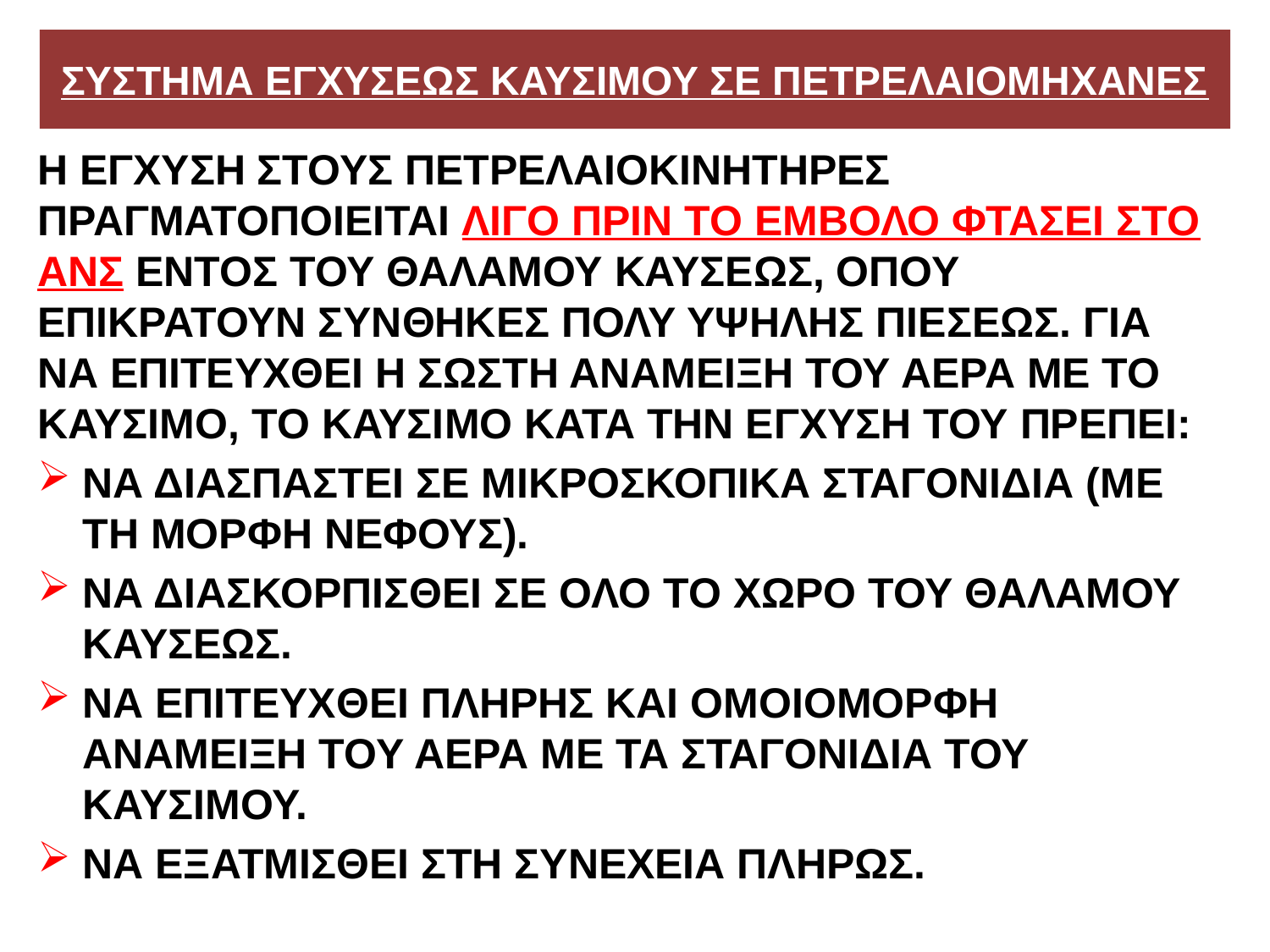

# ΣΥΣΤΗΜΑ ΕΓΧΥΣΕΩΣ ΚΑΥΣΙΜΟΥ ΣΕ ΠΕΤΡΕΛΑΙΟΜΗΧΑΝΕΣ
Η ΕΓΧΥΣΗ ΣΤΟΥΣ ΠΕΤΡΕΛΑΙΟΚΙΝΗΤΗΡΕΣ ΠΡΑΓΜΑΤΟΠΟΙΕΙΤΑΙ ΛΙΓΟ ΠΡΙΝ ΤΟ ΕΜΒΟΛΟ ΦΤΑΣΕΙ ΣΤΟ ΑΝΣ ΕΝΤΟΣ ΤΟΥ ΘΑΛΑΜΟΥ ΚΑΥΣΕΩΣ, ΟΠΟΥ ΕΠΙΚΡΑΤΟΥΝ ΣΥΝΘΗΚΕΣ ΠΟΛΥ ΥΨΗΛΗΣ ΠΙΕΣΕΩΣ. ΓΙΑ ΝΑ ΕΠΙΤΕΥΧΘΕΙ Η ΣΩΣΤΗ ΑΝΑΜΕΙΞΗ ΤΟΥ ΑΕΡΑ ΜΕ ΤΟ ΚΑΥΣΙΜΟ, ΤΟ ΚΑΥΣΙΜΟ ΚΑΤΑ ΤΗΝ ΕΓΧΥΣΗ ΤΟΥ ΠΡΕΠΕΙ:
ΝΑ ΔΙΑΣΠΑΣΤΕΙ ΣΕ ΜΙΚΡΟΣΚΟΠΙΚΑ ΣΤΑΓΟΝΙΔΙΑ (ΜΕ ΤΗ ΜΟΡΦΗ ΝΕΦΟΥΣ).
ΝΑ ΔΙΑΣΚΟΡΠΙΣΘΕΙ ΣΕ ΟΛΟ ΤΟ ΧΩΡΟ ΤΟΥ ΘΑΛΑΜΟΥ ΚΑΥΣΕΩΣ.
ΝΑ ΕΠΙΤΕΥΧΘΕΙ ΠΛΗΡΗΣ ΚΑΙ ΟΜΟΙΟΜΟΡΦΗ ΑΝΑΜΕΙΞΗ ΤΟΥ ΑΕΡΑ ΜΕ ΤΑ ΣΤΑΓΟΝΙΔΙΑ ΤΟΥ ΚΑΥΣΙΜΟΥ.
ΝΑ ΕΞΑΤΜΙΣΘΕΙ ΣΤΗ ΣΥΝΕΧΕΙΑ ΠΛΗΡΩΣ.